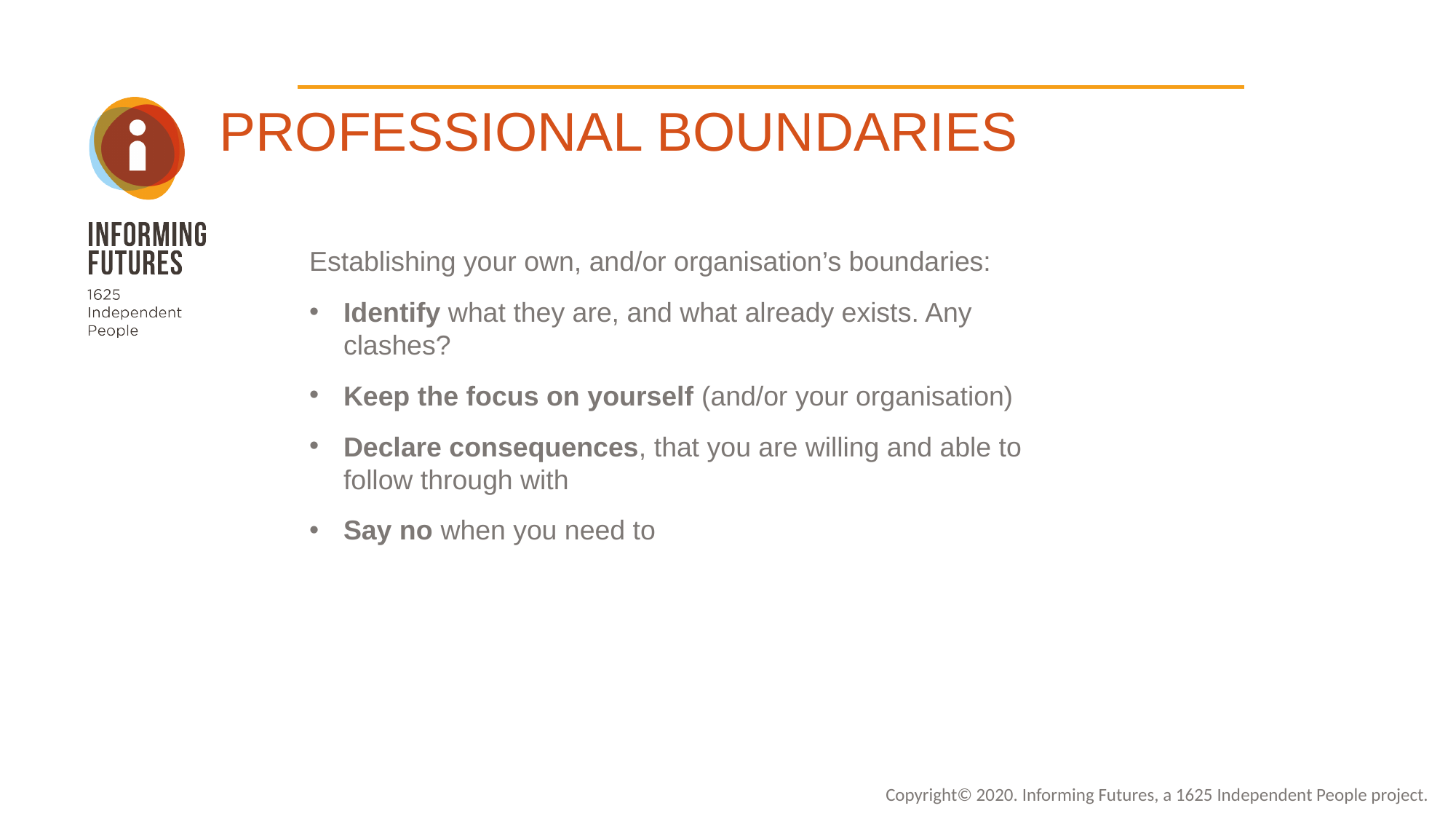

PROFESSIONAL BOUNDARIES
Establishing your own, and/or organisation’s boundaries:
Identify what they are, and what already exists. Any clashes?
Keep the focus on yourself (and/or your organisation)
Declare consequences, that you are willing and able to follow through with
Say no when you need to